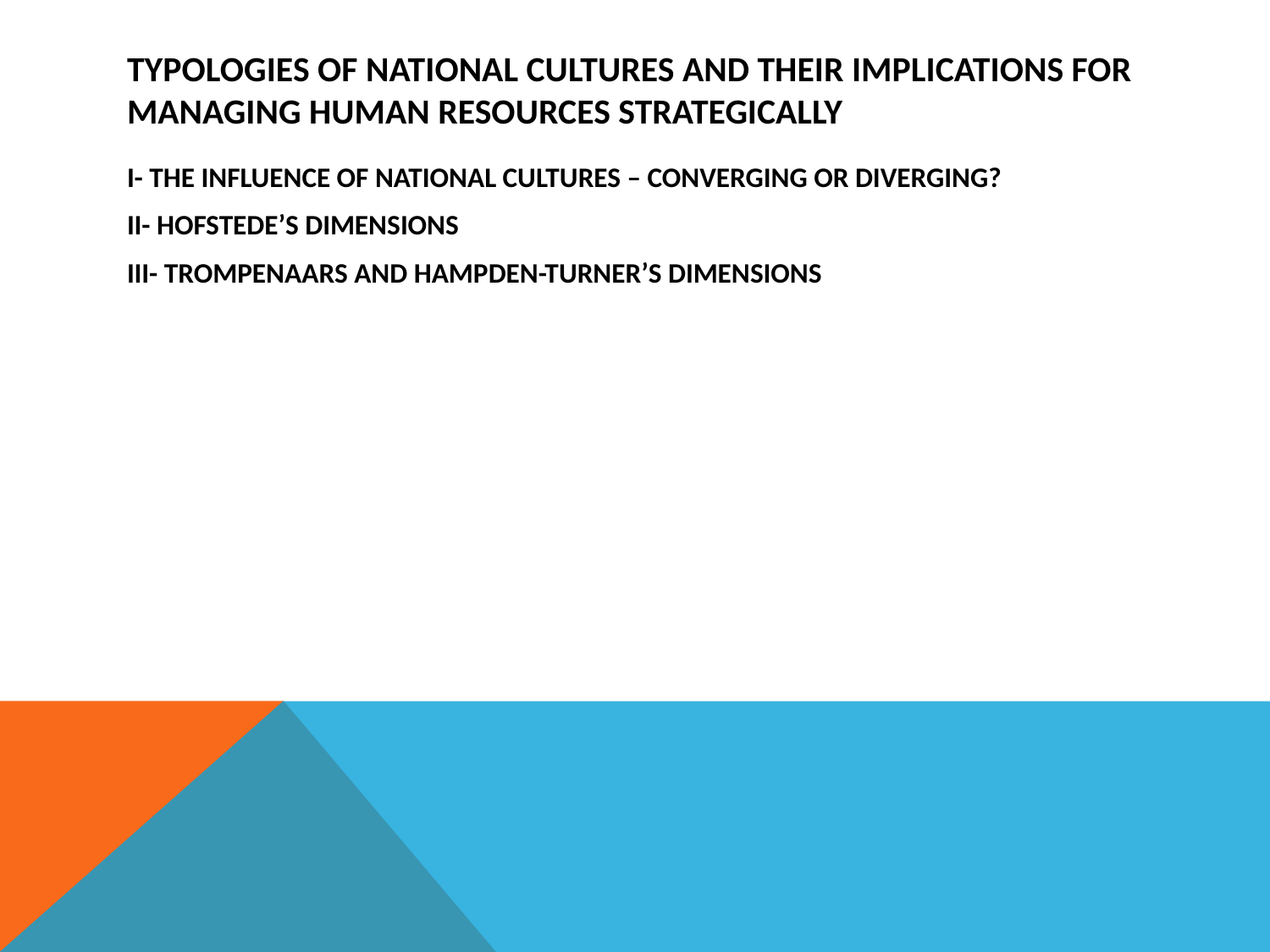

# Typologies of national cultures and their implications for managing human resources strategically
I- THE INFLUENCE OF NATIONAL CULTURES – CONVERGING OR DIVERGING?
II- HOFSTEDE’S DIMENSIONS
III- TROMPENAARS AND HAMPDEN-TURNER’S DIMENSIONS